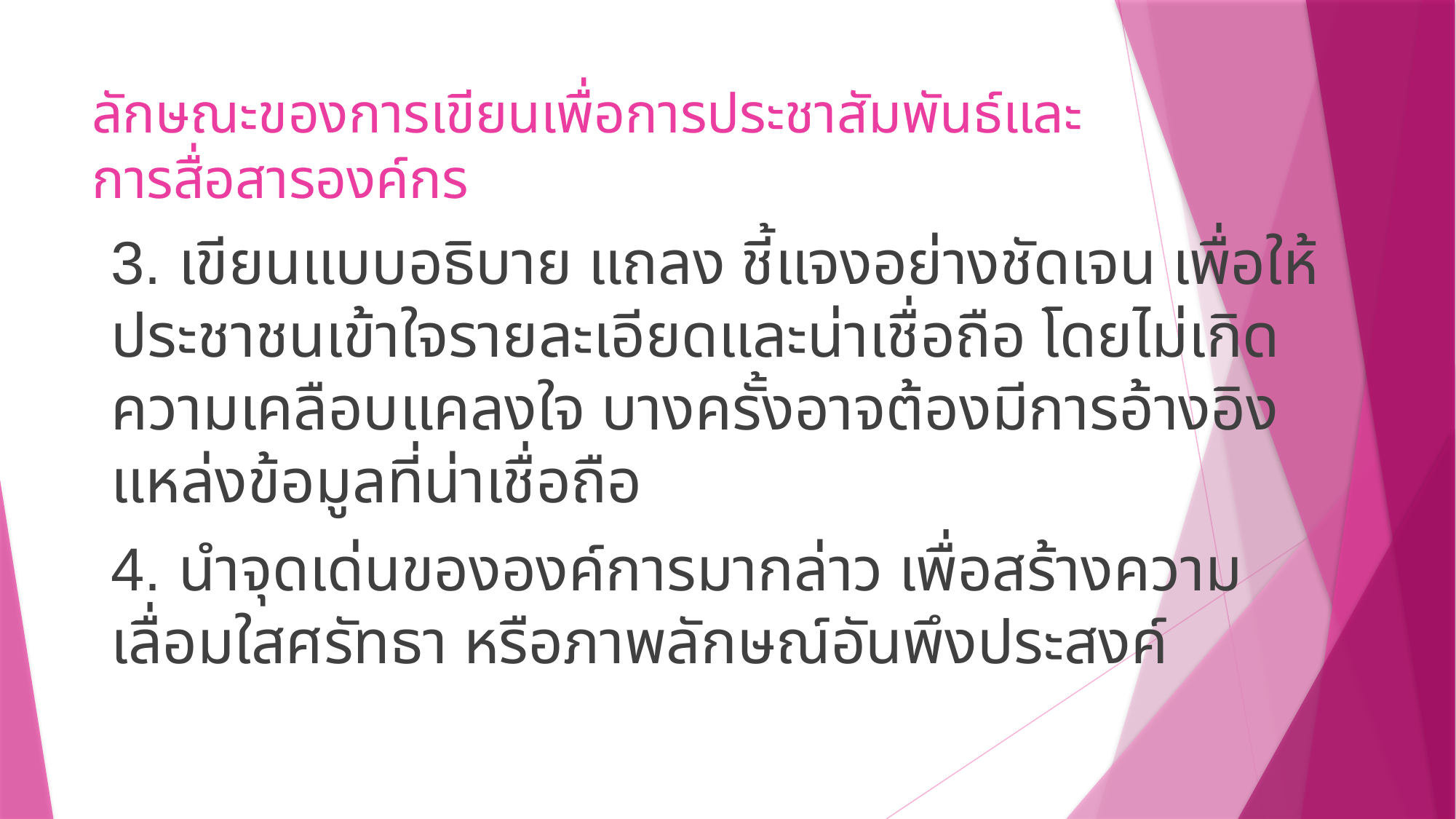

# ลักษณะของการเขียนเพื่อการประชาสัมพันธ์และการสื่อสารองค์กร
3. เขียนแบบอธิบาย แถลง ชี้แจงอย่างชัดเจน เพื่อให้ประชาชนเข้าใจรายละเอียดและน่าเชื่อถือ โดยไม่เกิดความเคลือบแคลงใจ บางครั้งอาจต้องมีการอ้างอิงแหล่งข้อมูลที่น่าเชื่อถือ
4. นำจุดเด่นขององค์การมากล่าว เพื่อสร้างความเลื่อมใสศรัทธา หรือภาพลักษณ์อันพึงประสงค์